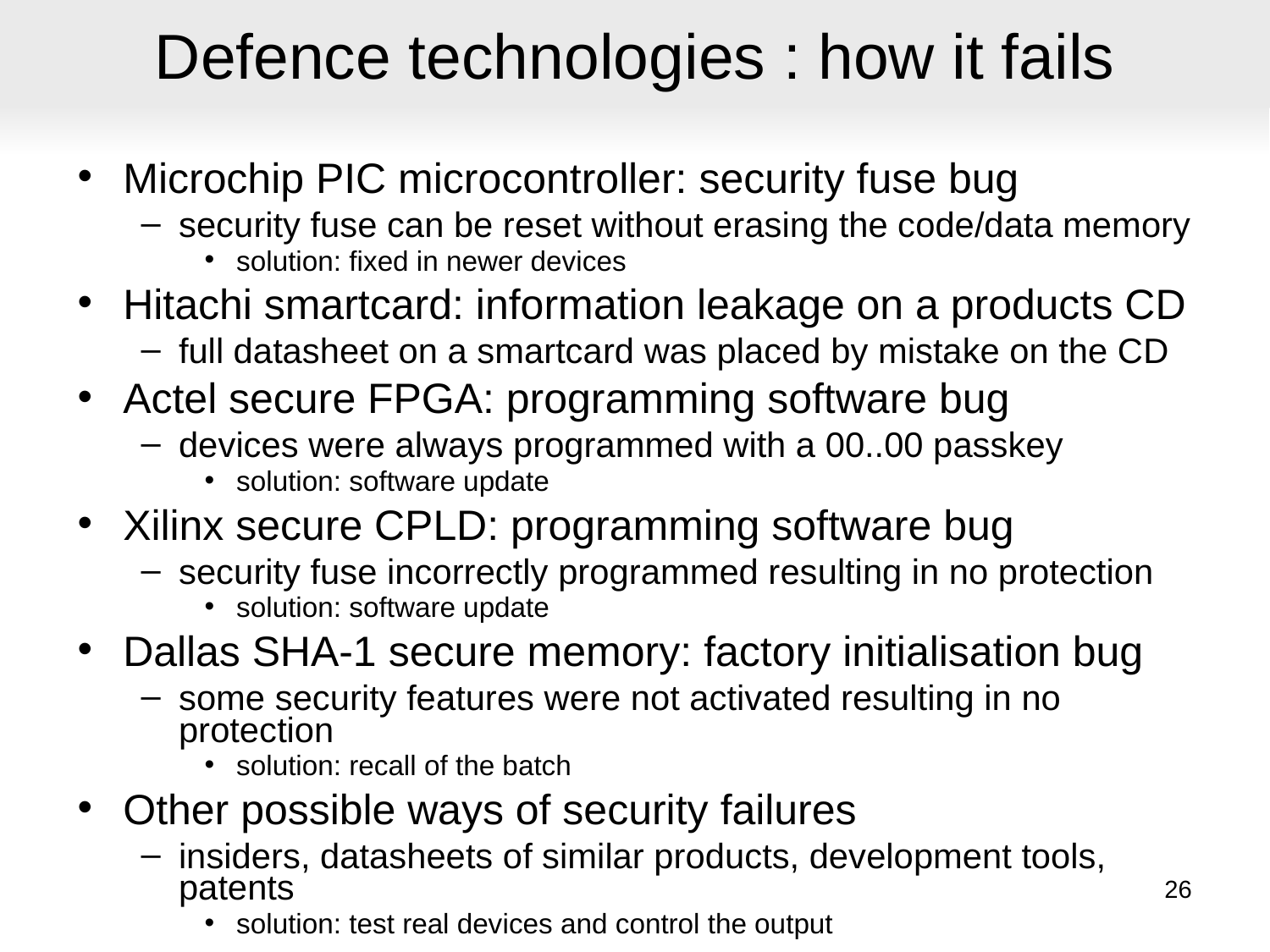

# Defence technologies : how it fails
Microchip PIC microcontroller: security fuse bug
security fuse can be reset without erasing the code/data memory
solution: fixed in newer devices
Hitachi smartcard: information leakage on a products CD
full datasheet on a smartcard was placed by mistake on the CD
Actel secure FPGA: programming software bug
devices were always programmed with a 00..00 passkey
solution: software update
Xilinx secure CPLD: programming software bug
security fuse incorrectly programmed resulting in no protection
solution: software update
Dallas SHA-1 secure memory: factory initialisation bug
some security features were not activated resulting in no protection
solution: recall of the batch
Other possible ways of security failures
insiders, datasheets of similar products, development tools, patents
solution: test real devices and control the output
26